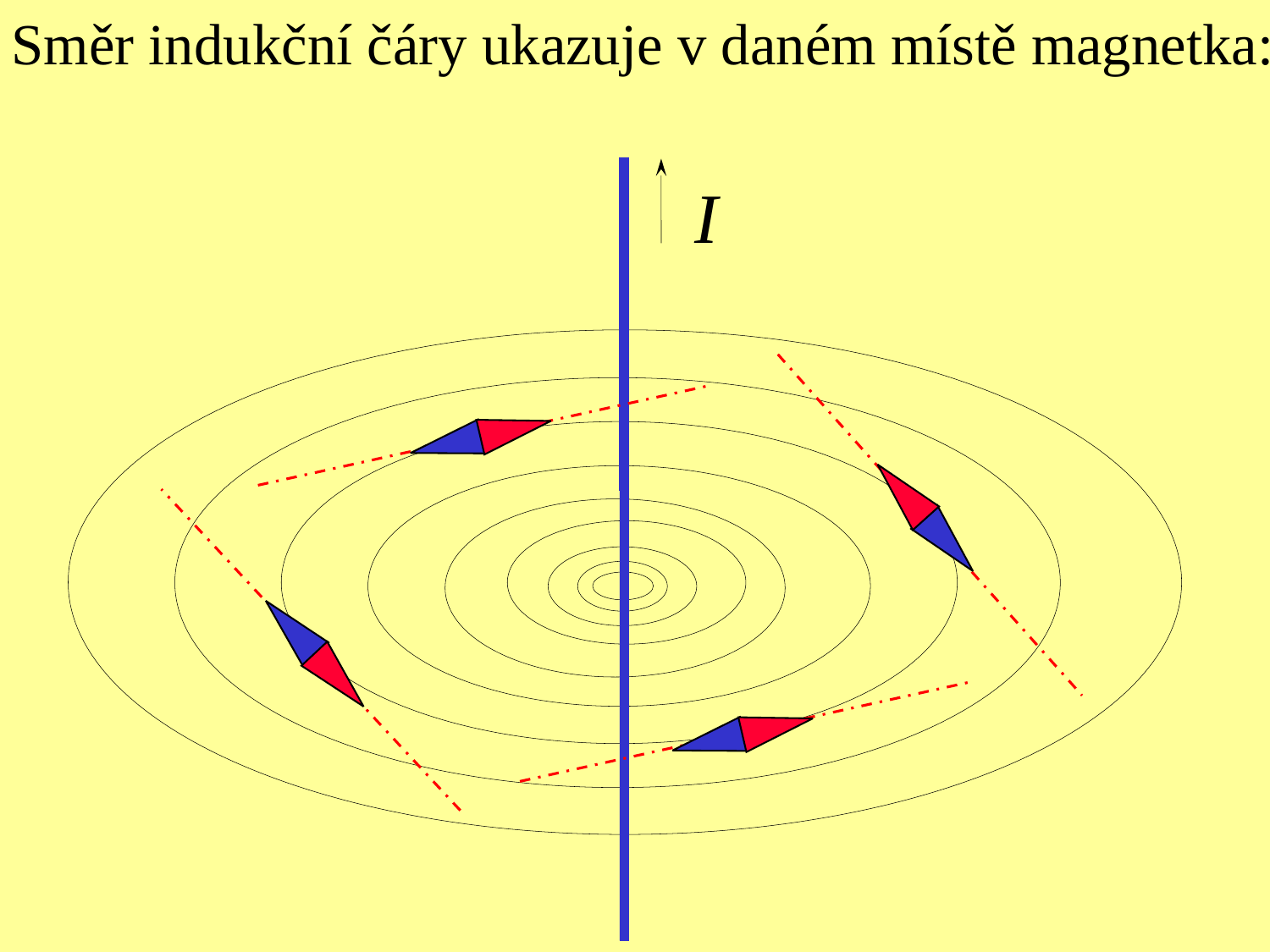

Směr indukční čáry ukazuje v daném místě magnetka:

I